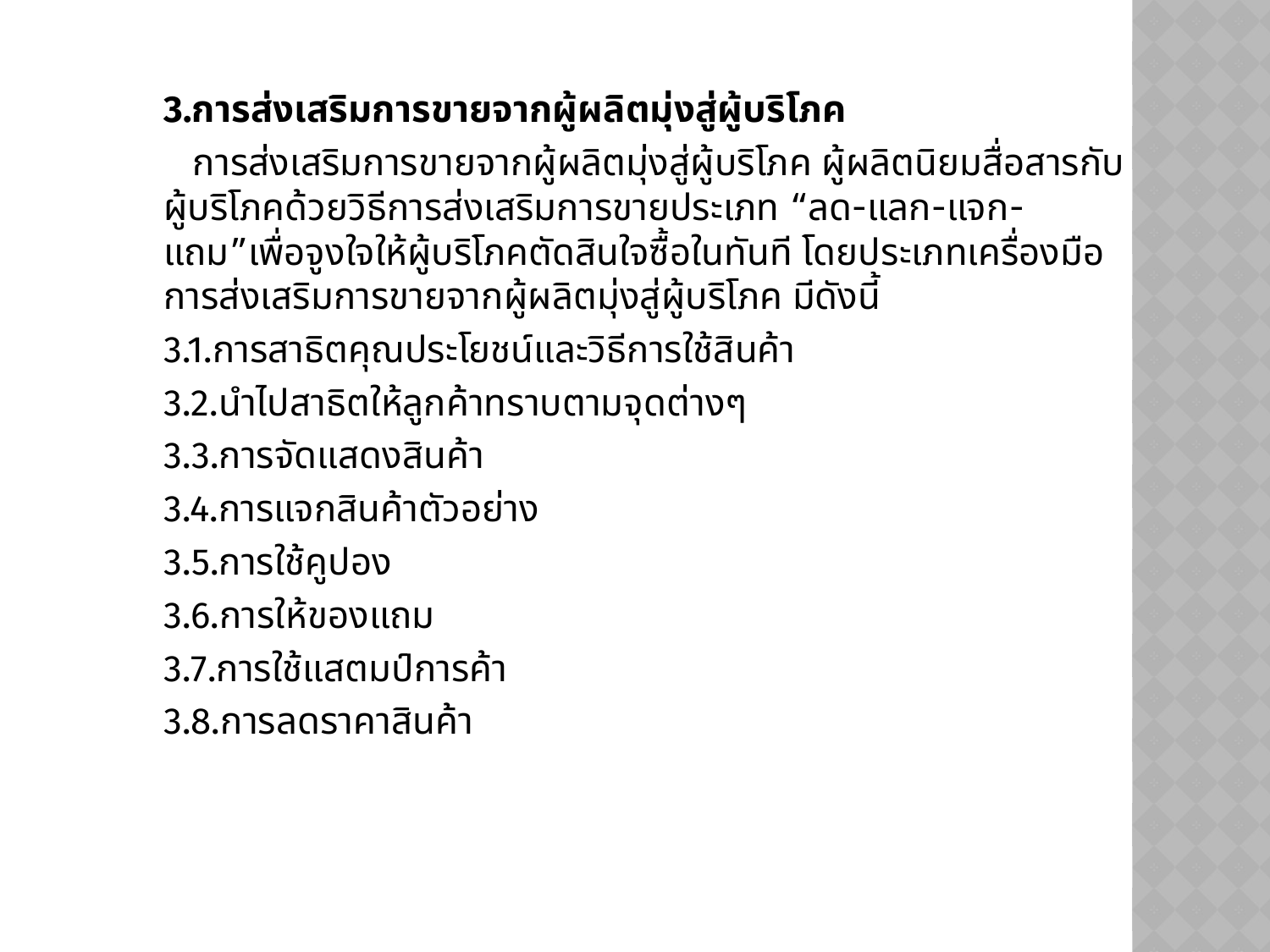

3.การส่งเสริมการขายจากผู้ผลิตมุ่งสู่ผู้บริโภค
   การส่งเสริมการขายจากผู้ผลิตมุ่งสู่ผู้บริโภค ผู้ผลิตนิยมสื่อสารกับผู้บริโภคด้วยวิธีการส่งเสริมการขายประเภท “ลด-แลก-แจก-แถม”เพื่อจูงใจให้ผู้บริโภคตัดสินใจซื้อในทันที โดยประเภทเครื่องมือการส่งเสริมการขายจากผู้ผลิตมุ่งสู่ผู้บริโภค มีดังนี้
3.1.การสาธิตคุณประโยชน์และวิธีการใช้สินค้า
3.2.นำไปสาธิตให้ลูกค้าทราบตามจุดต่างๆ
3.3.การจัดแสดงสินค้า
3.4.การแจกสินค้าตัวอย่าง
3.5.การใช้คูปอง
3.6.การให้ของแถม
3.7.การใช้แสตมป์การค้า
3.8.การลดราคาสินค้า